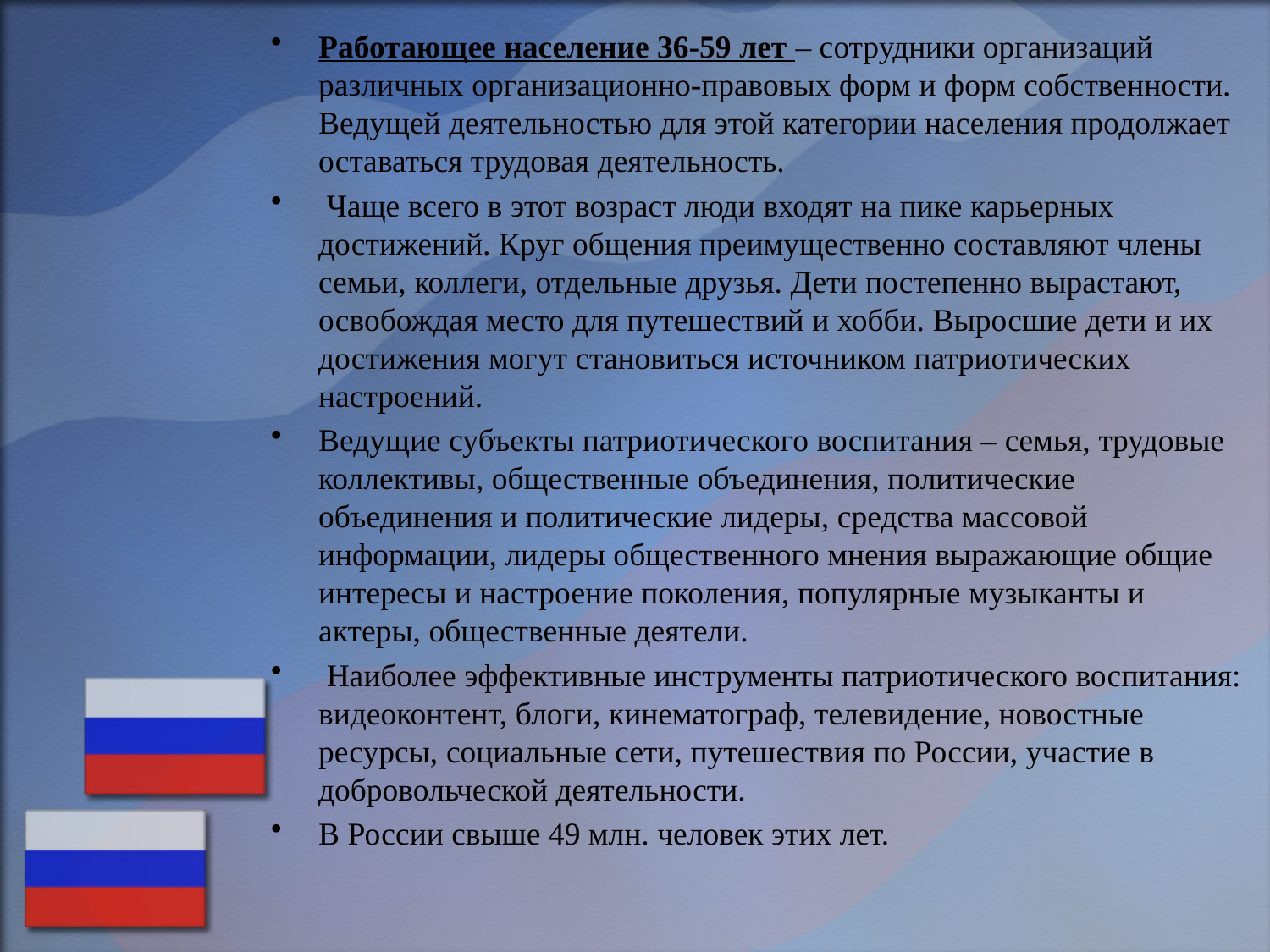

Работающее население 36-59 лет – сотрудники организаций различных организационно-правовых форм и форм собственности. Ведущей деятельностью для этой категории населения продолжает оставаться трудовая деятельность.
 Чаще всего в этот возраст люди входят на пике карьерных достижений. Круг общения преимущественно составляют члены семьи, коллеги, отдельные друзья. Дети постепенно вырастают, освобождая место для путешествий и хобби. Выросшие дети и их достижения могут становиться источником патриотических настроений.
Ведущие субъекты патриотического воспитания – семья, трудовые коллективы, общественные объединения, политические объединения и политические лидеры, средства массовой информации, лидеры общественного мнения выражающие общие интересы и настроение поколения, популярные музыканты и актеры, общественные деятели.
 Наиболее эффективные инструменты патриотического воспитания: видеоконтент, блоги, кинематограф, телевидение, новостные ресурсы, социальные сети, путешествия по России, участие в добровольческой деятельности.
В России свыше 49 млн. человек этих лет.